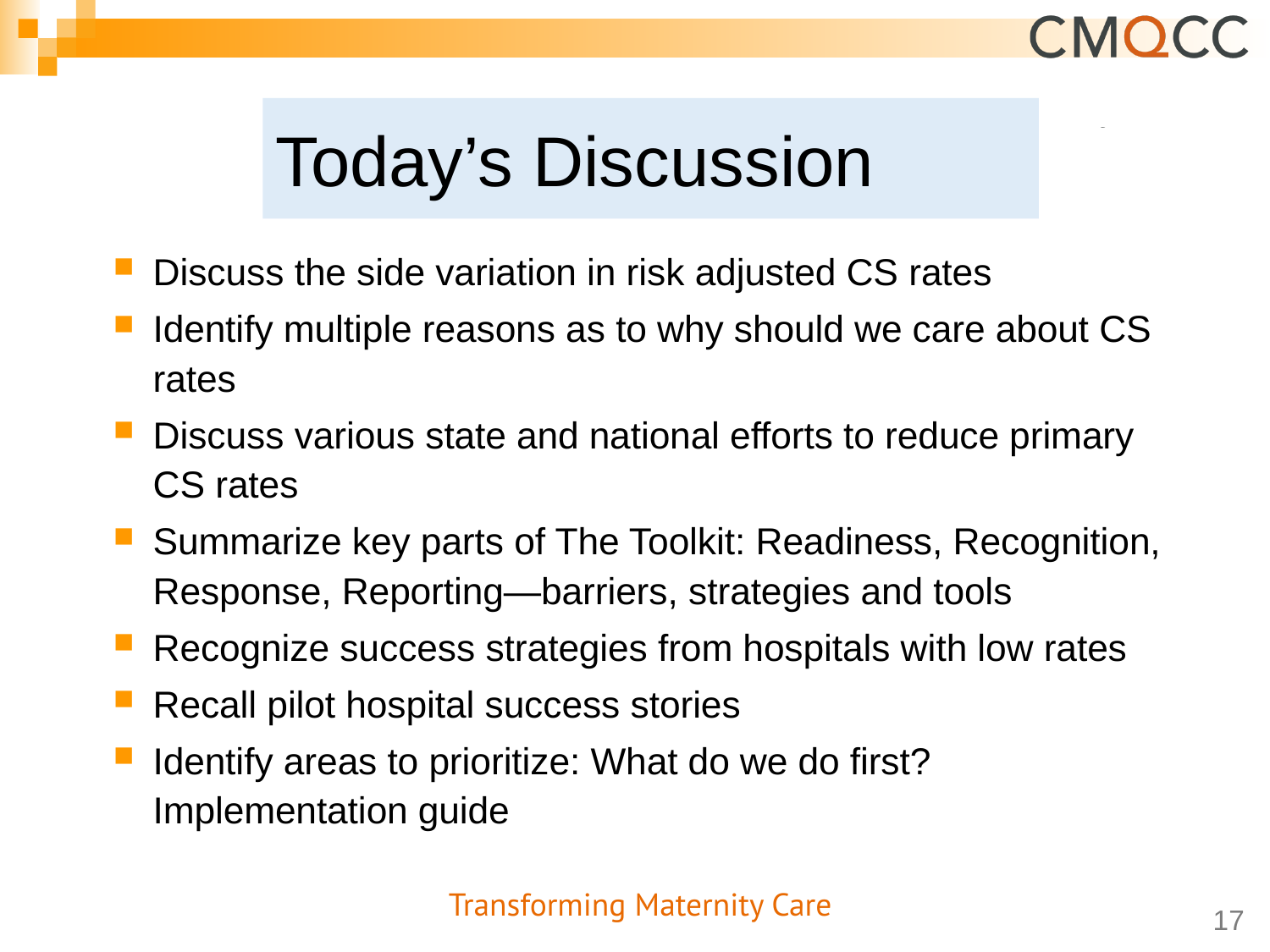

# Today’s Discussion
Discuss the side variation in risk adjusted CS rates
Identify multiple reasons as to why should we care about CS rates
Discuss various state and national efforts to reduce primary CS rates
Summarize key parts of The Toolkit: Readiness, Recognition, Response, Reporting—barriers, strategies and tools
Recognize success strategies from hospitals with low rates
Recall pilot hospital success stories
Identify areas to prioritize: What do we do first?  Implementation guide
17